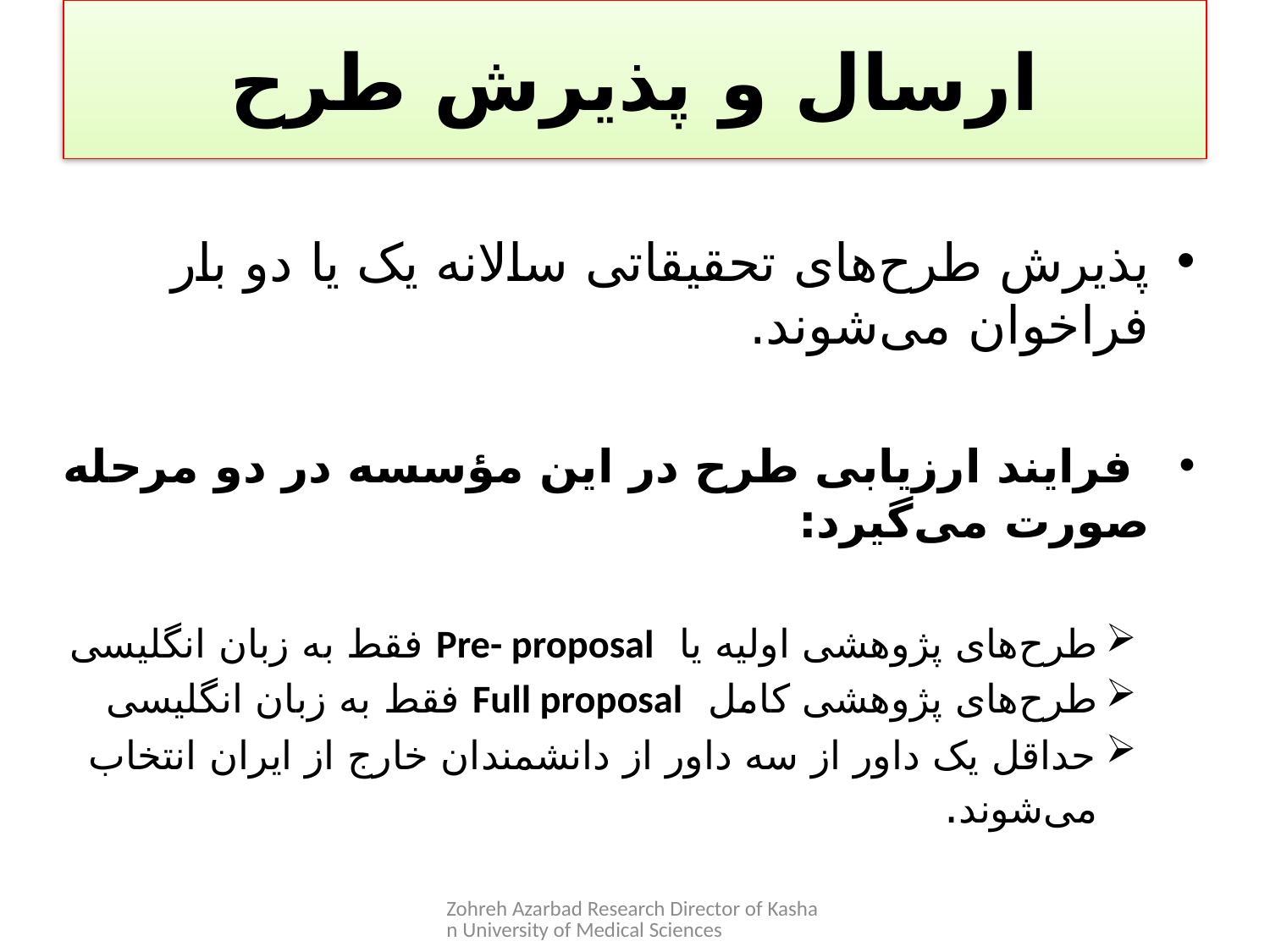

# ارسال و پذیرش طرح
پذیرش طرح‌های تحقیقاتی سالانه یک یا دو بار فراخوان می‌شوند.

 فرایند ارزیابی طرح در این مؤسسه در دو مرحله صورت می‌گیرد:

طرح‌های پژوهشی اولیه یا  Pre- proposal فقط به زبان انگلیسی
طرح‌های پژوهشی کامل  Full proposal فقط به زبان انگلیسی
حداقل یک داور از سه داور از دانشمندان خارج از ایران انتخاب می‌شوند.

Zohreh Azarbad Research Director of Kashan University of Medical Sciences